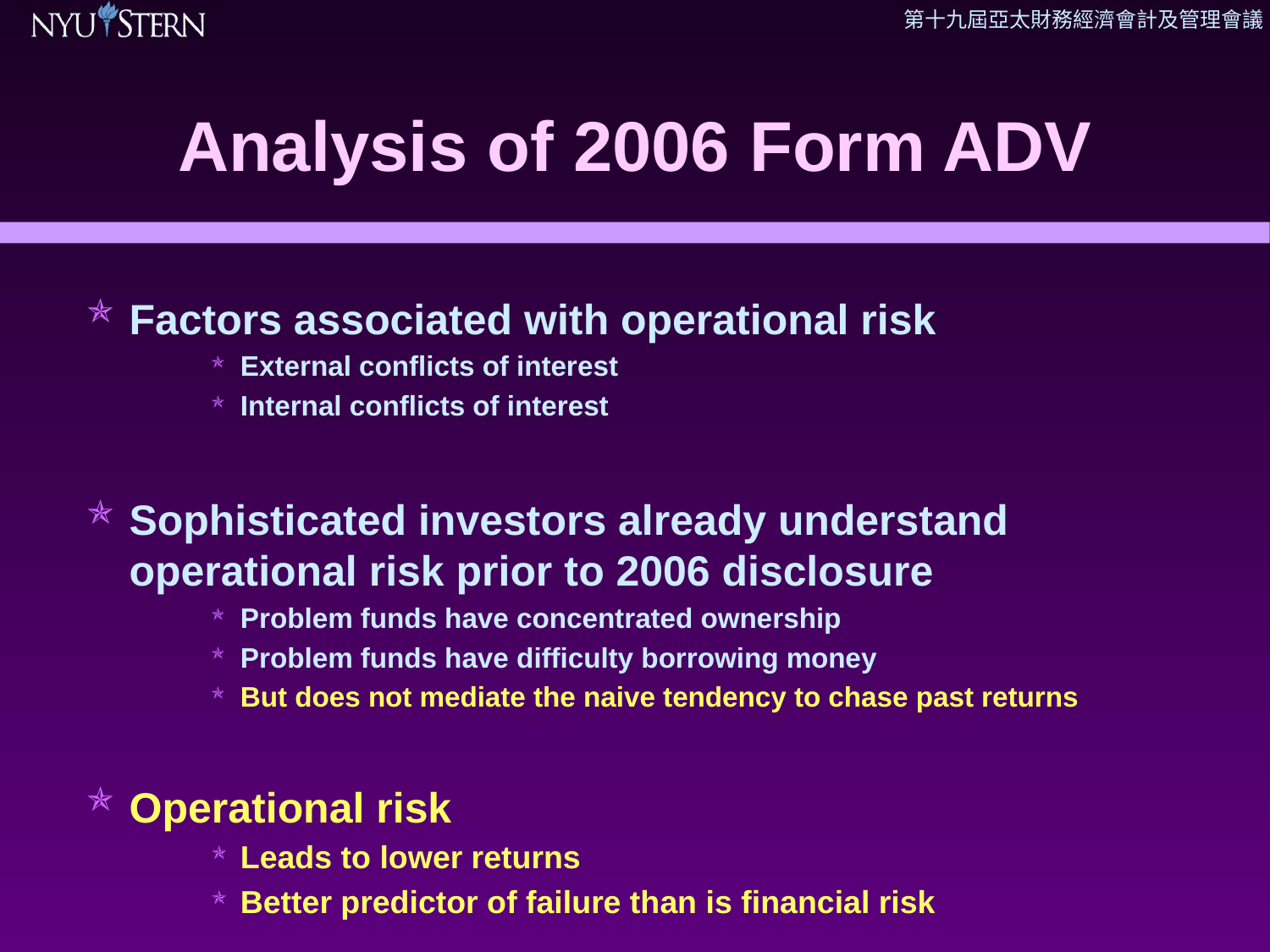

Analysis of 2006 Form ADV
Factors associated with operational risk
External conflicts of interest
Internal conflicts of interest

Sophisticated investors already understand operational risk prior to 2006 disclosure
Problem funds have concentrated ownership
Problem funds have difficulty borrowing money
But does not mediate the naive tendency to chase past returns

Operational risk
Leads to lower returns
Better predictor of failure than is financial risk